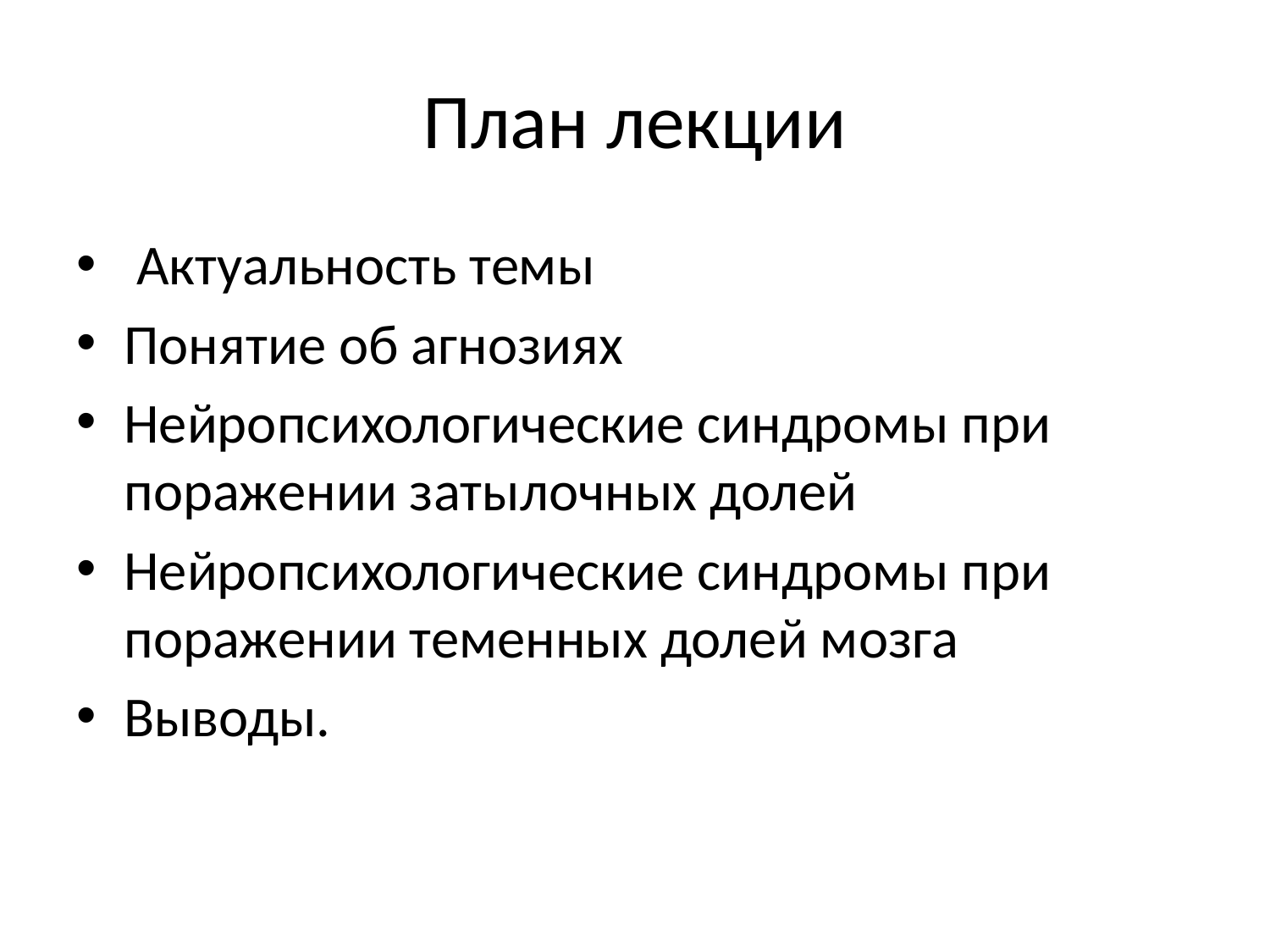

# План лекции
 Актуальность темы
Понятие об агнозиях
Нейропсихологические синдромы при поражении затылочных долей
Нейропсихологические синдромы при поражении теменных долей мозга
Выводы.